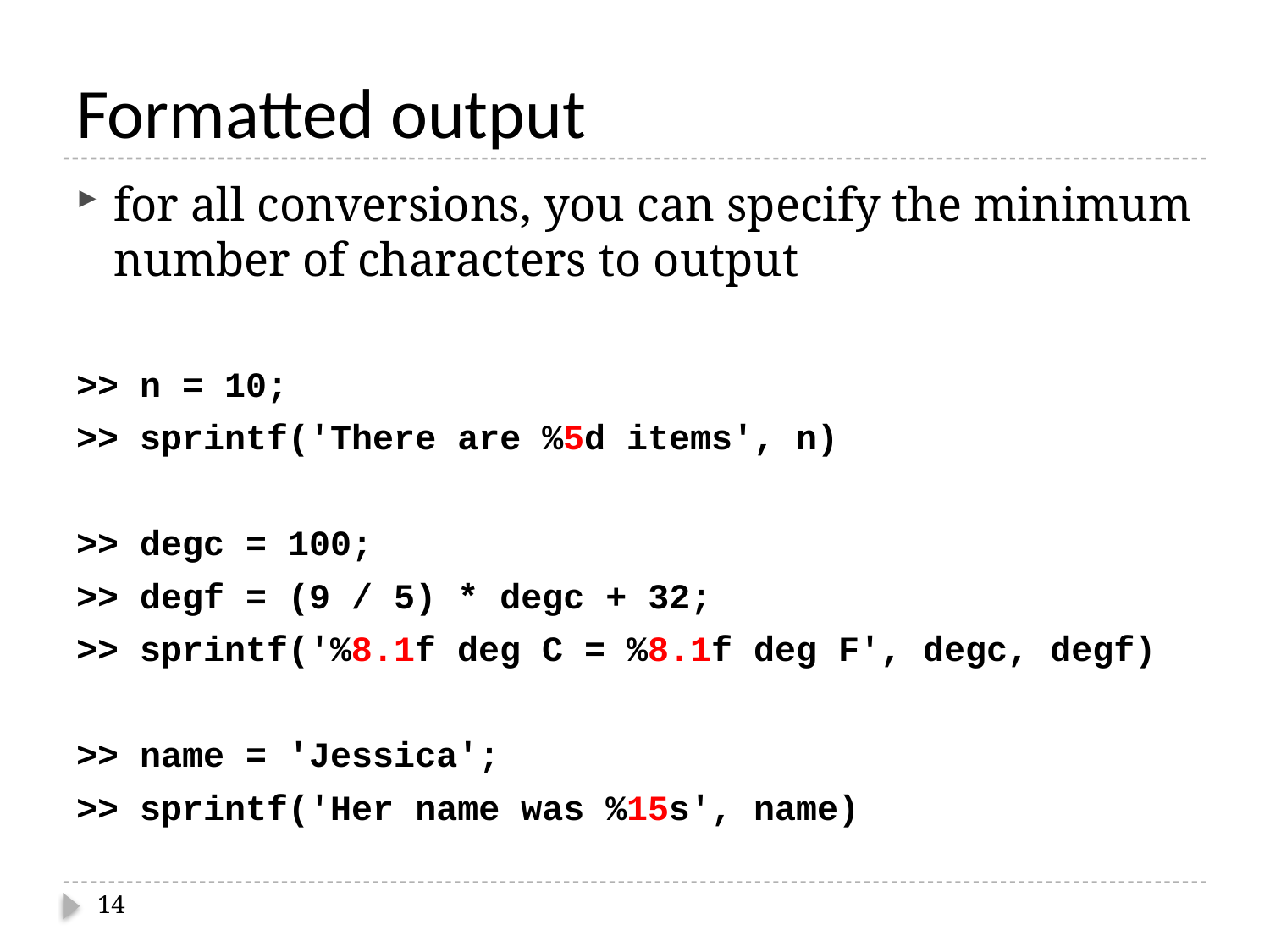

# Formatted output
for all conversions, you can specify the minimum number of characters to output

>> n = 10;
>> sprintf('There are %5d items', n)

>> degc = 100;
>> degf = (9 / 5) * degc + 32;
>> sprintf('%8.1f deg C = %8.1f deg F', degc, degf)

>> name = 'Jessica';
>> sprintf('Her name was %15s', name)
14